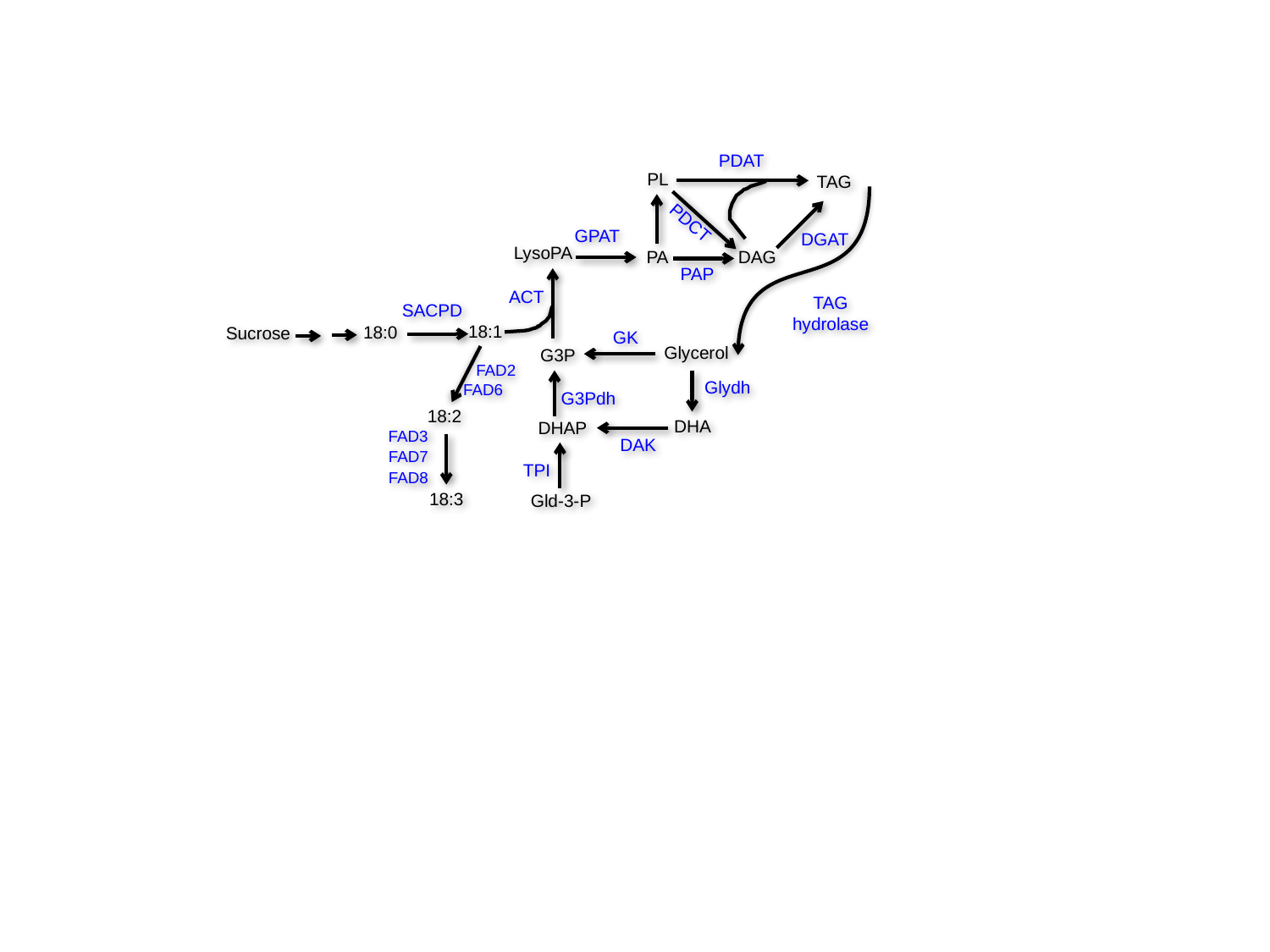

PDAT
PL
TAG

PDCT
GPAT
DGAT
LysoPA
PA
DAG
PAP
ACT
TAG
hydrolase
SACPD

18:1
18:0
Sucrose
GK
Glycerol
G3P
FAD2
Glydh
FAD6
G3Pdh
18:2
DHA
DHAP
FAD3
DAK
FAD7
TPI
FAD8
18:3
Gld-3-P